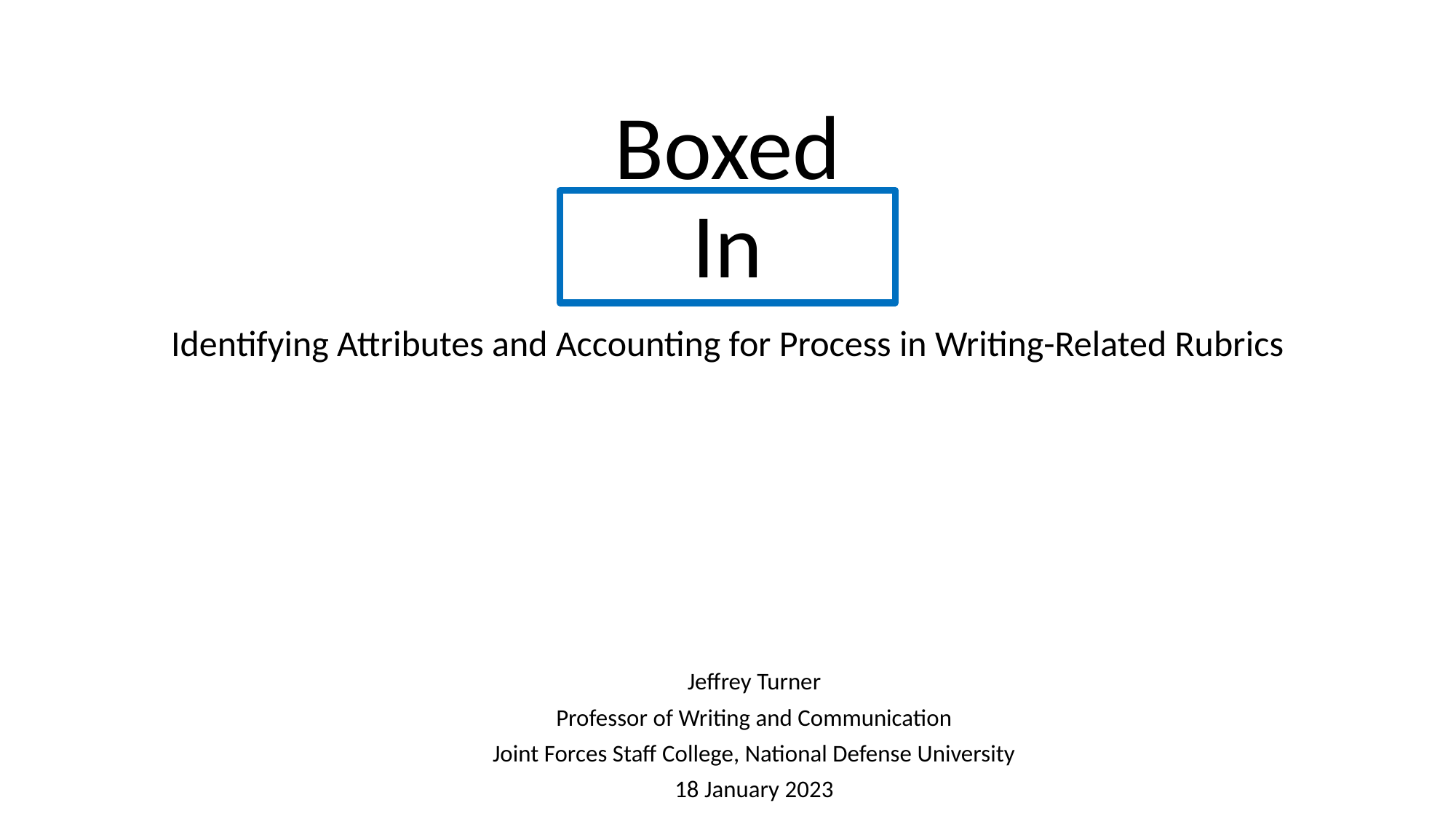

# Boxed In
Identifying Attributes and Accounting for Process in Writing-Related Rubrics
Jeffrey Turner
Professor of Writing and Communication
Joint Forces Staff College, National Defense University
18 January 2023